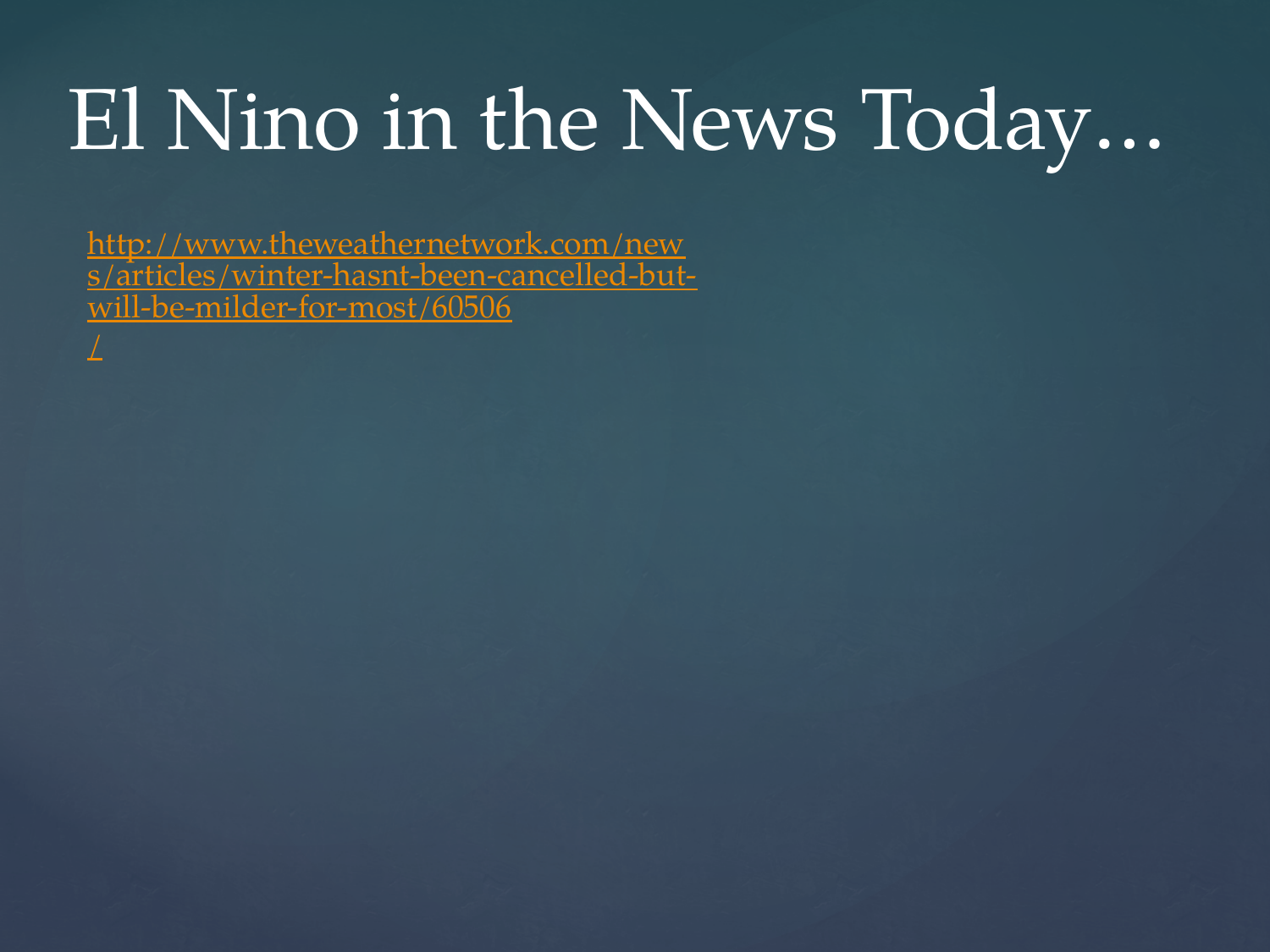

# El Nino in the News Today…
http://www.theweathernetwork.com/news/articles/winter-hasnt-been-cancelled-but-will-be-milder-for-most/60506/